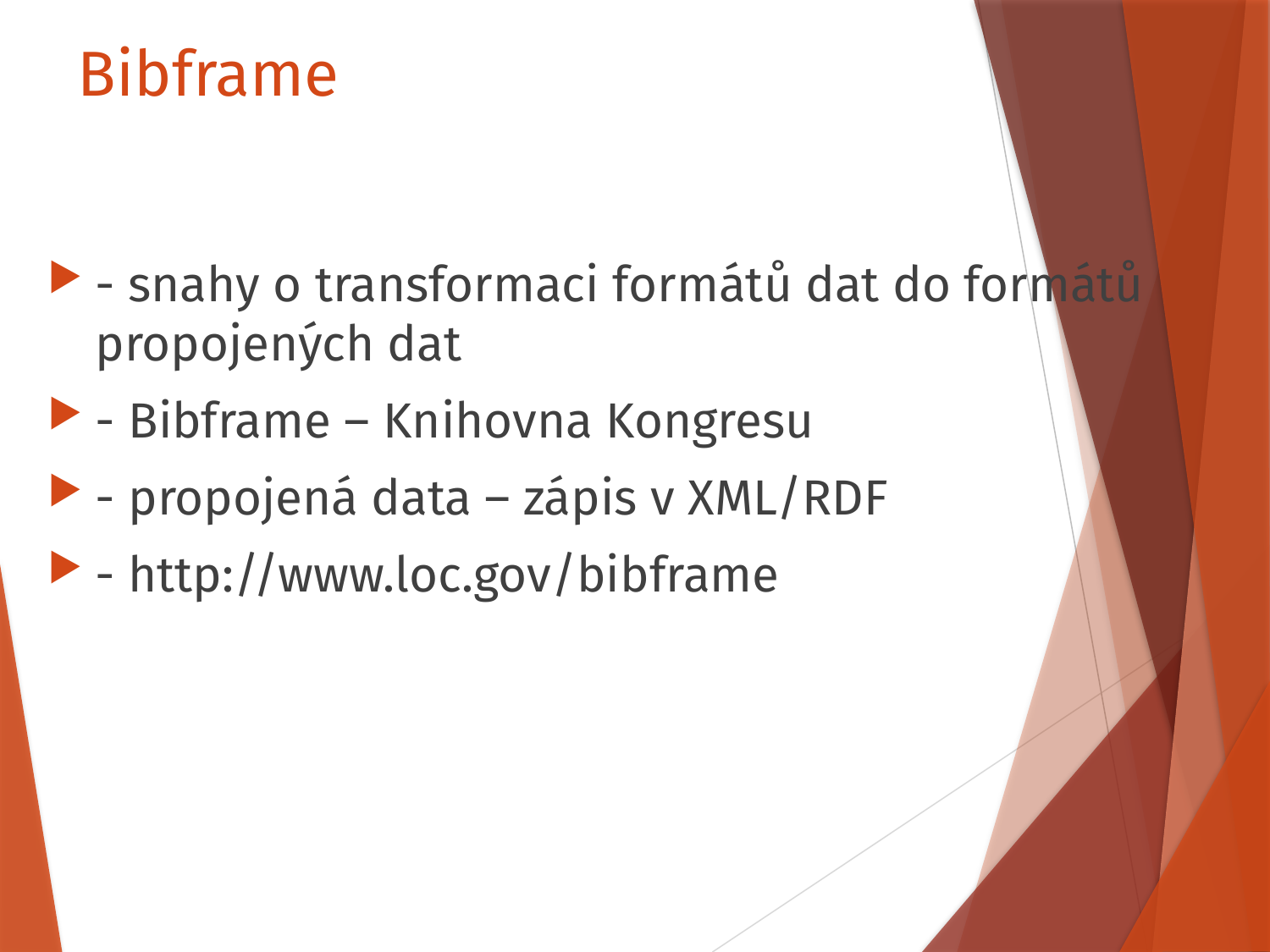

# Bibframe
- snahy o transformaci formátů dat do formátů propojených dat
- Bibframe – Knihovna Kongresu
- propojená data – zápis v XML/RDF
- http://www.loc.gov/bibframe